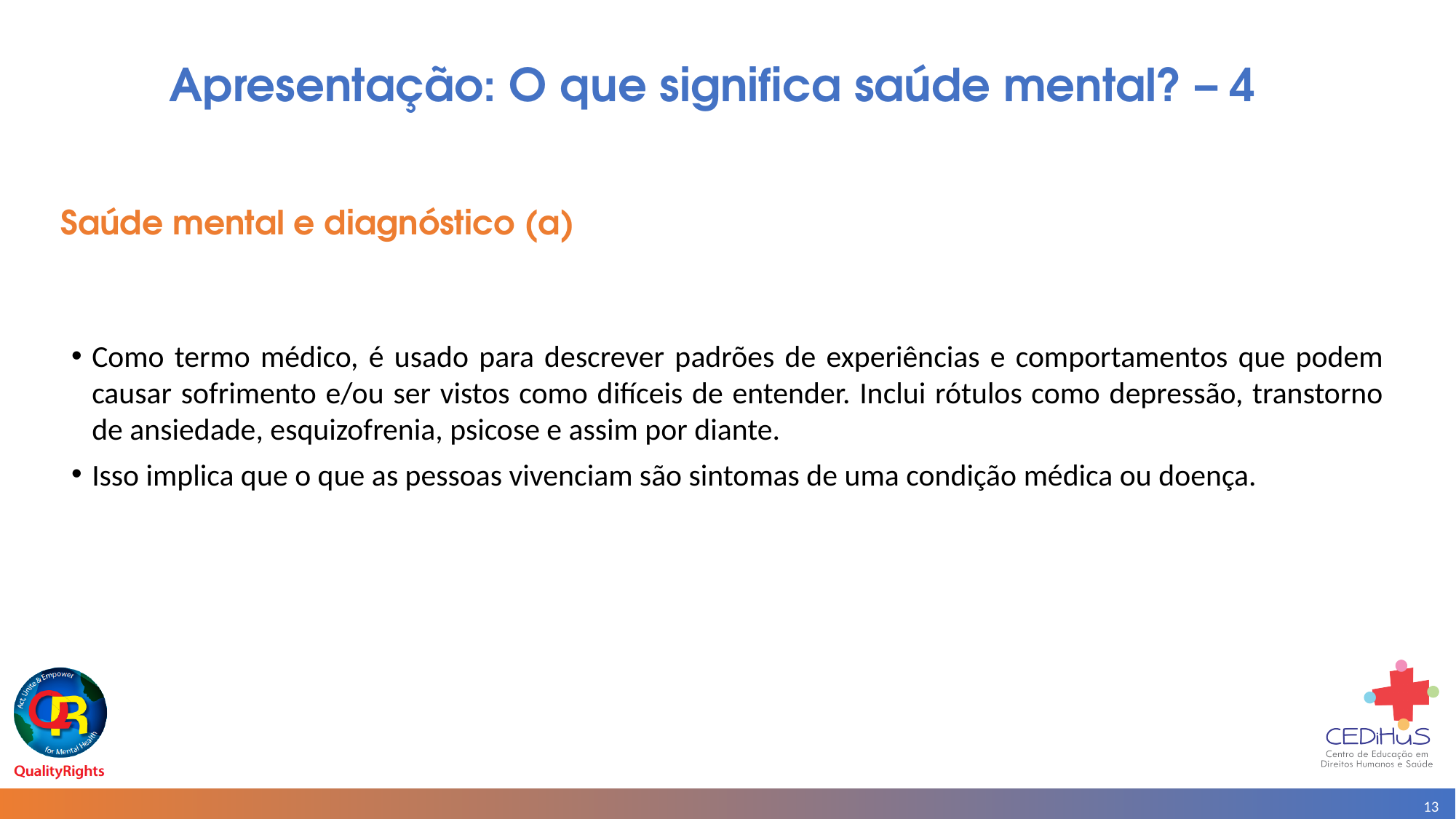

# Apresentação: O que significa saúde mental? – 4
Saúde mental e diagnóstico (a)
Como termo médico, é usado para descrever padrões de experiências e comportamentos que podem causar sofrimento e/ou ser vistos como difíceis de entender. Inclui rótulos como depressão, transtorno de ansiedade, esquizofrenia, psicose e assim por diante.
Isso implica que o que as pessoas vivenciam são sintomas de uma condição médica ou doença.